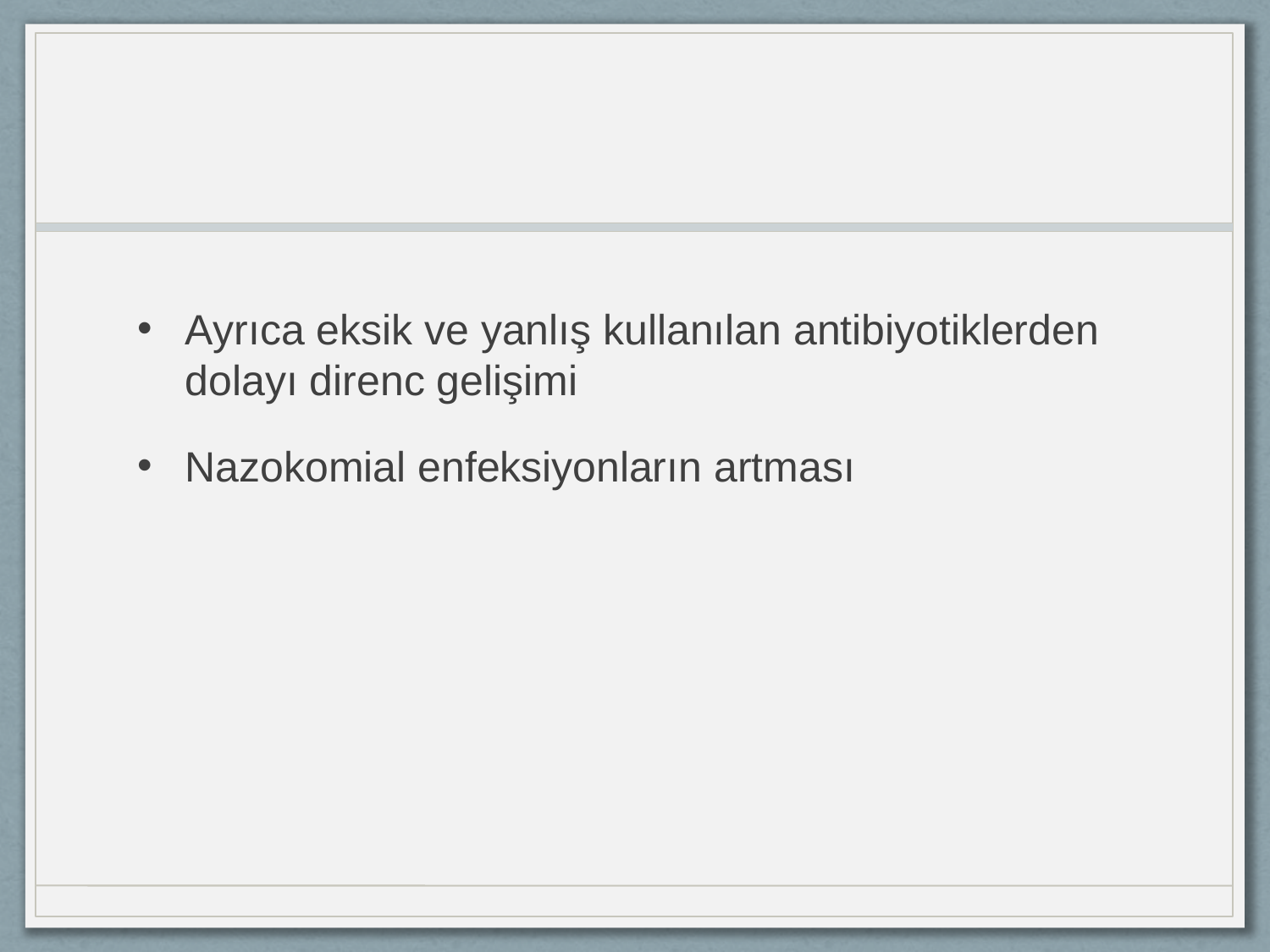

#
Ayrıca eksik ve yanlış kullanılan antibiyotiklerden dolayı direnc gelişimi
Nazokomial enfeksiyonların artması